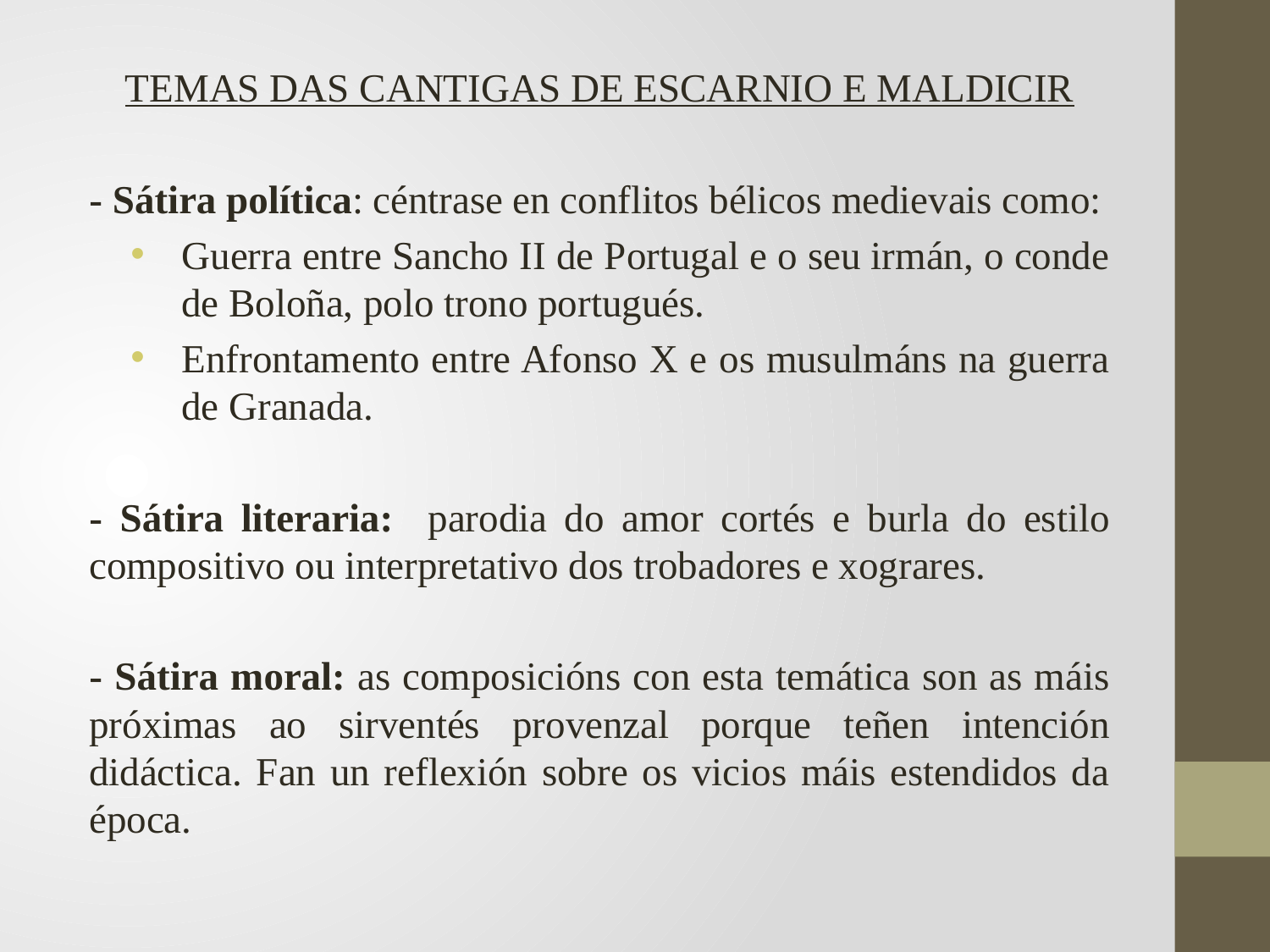

TEMAS DAS CANTIGAS DE ESCARNIO E MALDICIR

- Sátira política: céntrase en conflitos bélicos medievais como:
Guerra entre Sancho II de Portugal e o seu irmán, o conde de Boloña, polo trono portugués.
Enfrontamento entre Afonso X e os musulmáns na guerra de Granada.

- Sátira literaria:  parodia do amor cortés e burla do estilo compositivo ou interpretativo dos trobadores e xograres.

- Sátira moral: as composicións con esta temática son as máis próximas ao sirventés provenzal porque teñen intención didáctica. Fan un reflexión sobre os vicios máis estendidos da época.